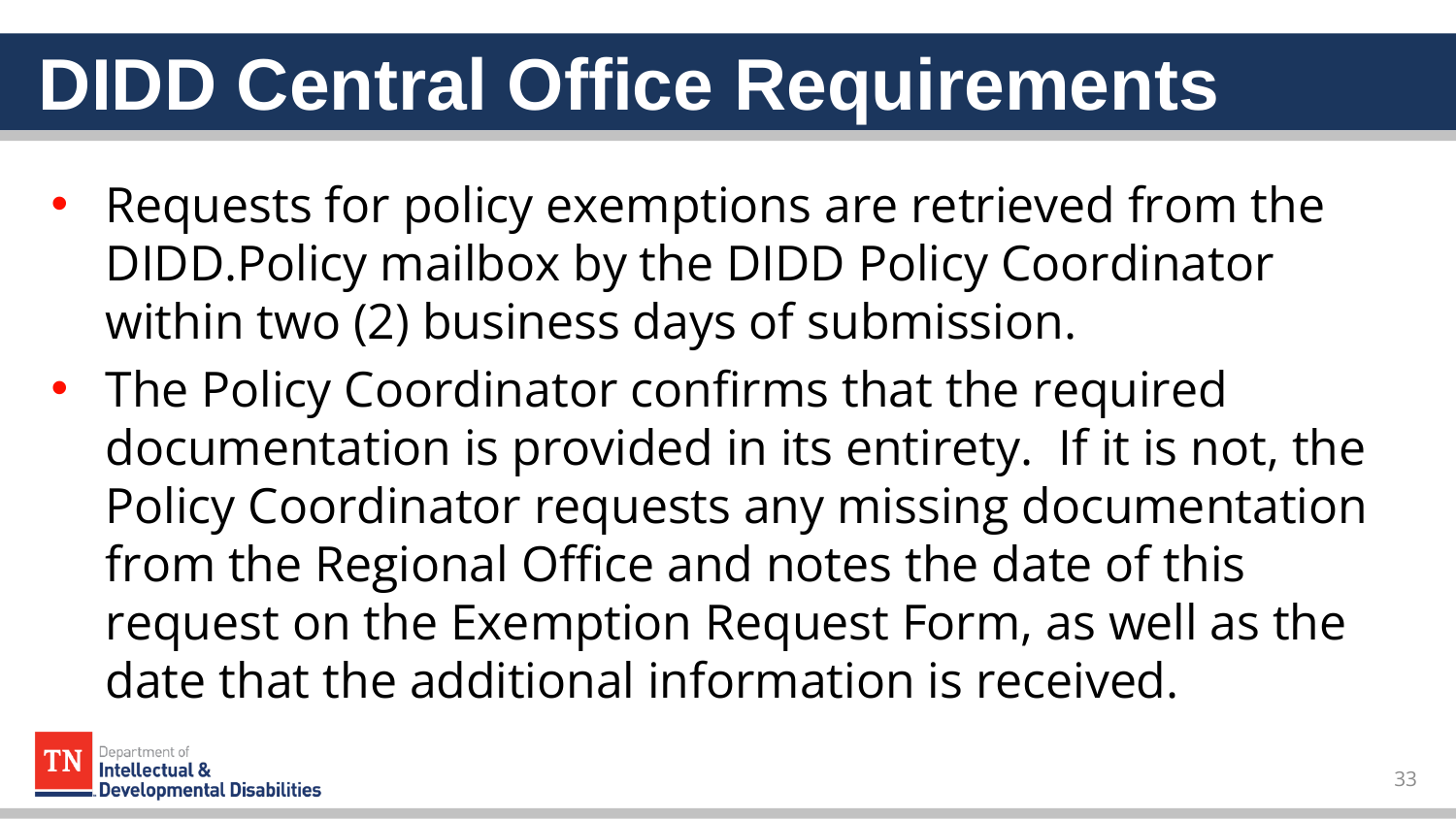

# DIDD Central Office Requirements
Requests for policy exemptions are retrieved from the DIDD.Policy mailbox by the DIDD Policy Coordinator within two (2) business days of submission.
The Policy Coordinator confirms that the required documentation is provided in its entirety.  If it is not, the Policy Coordinator requests any missing documentation from the Regional Office and notes the date of this request on the Exemption Request Form, as well as the date that the additional information is received.
33